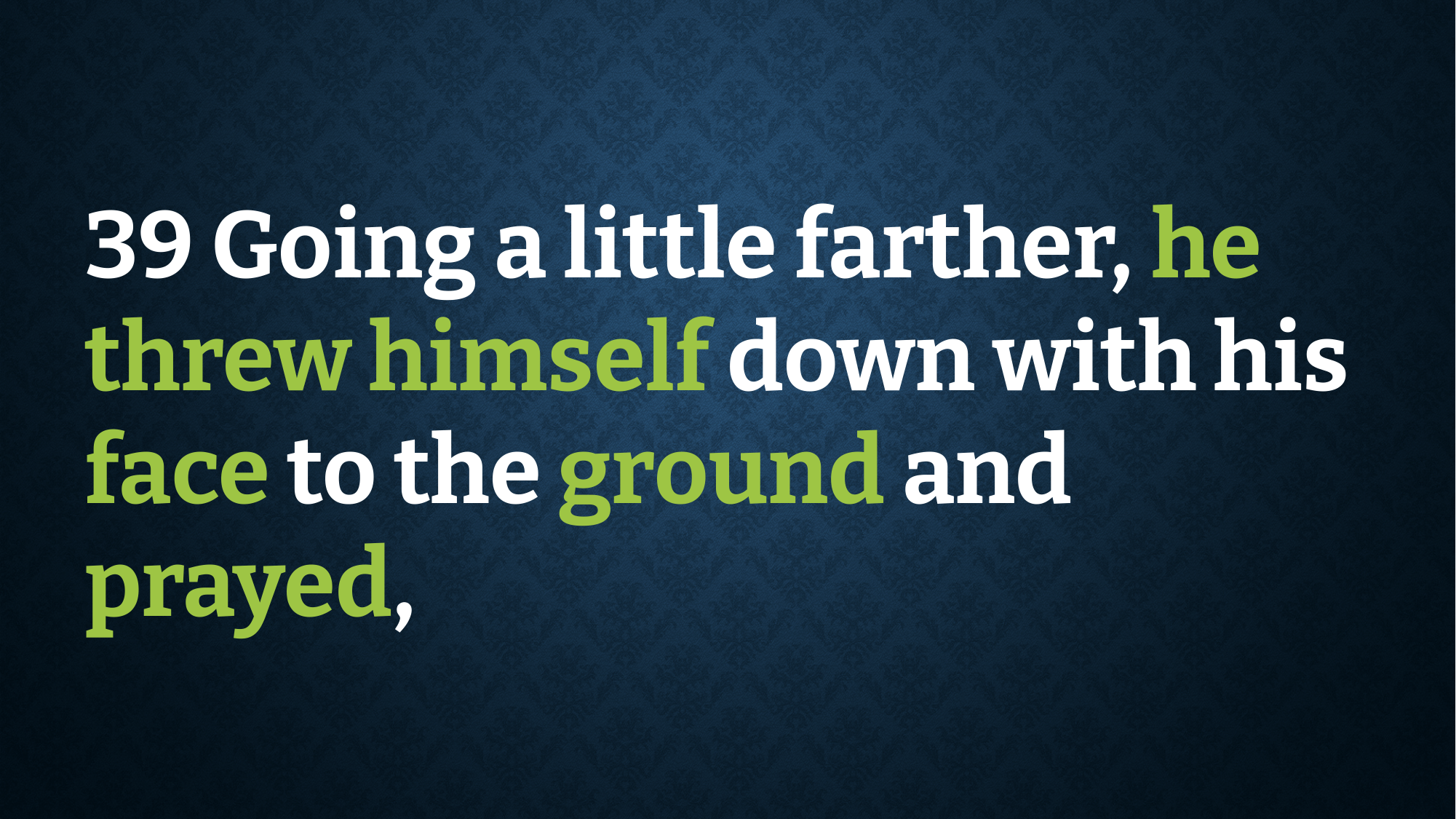

39 Going a little farther, he threw himself down with his face to the ground and prayed,